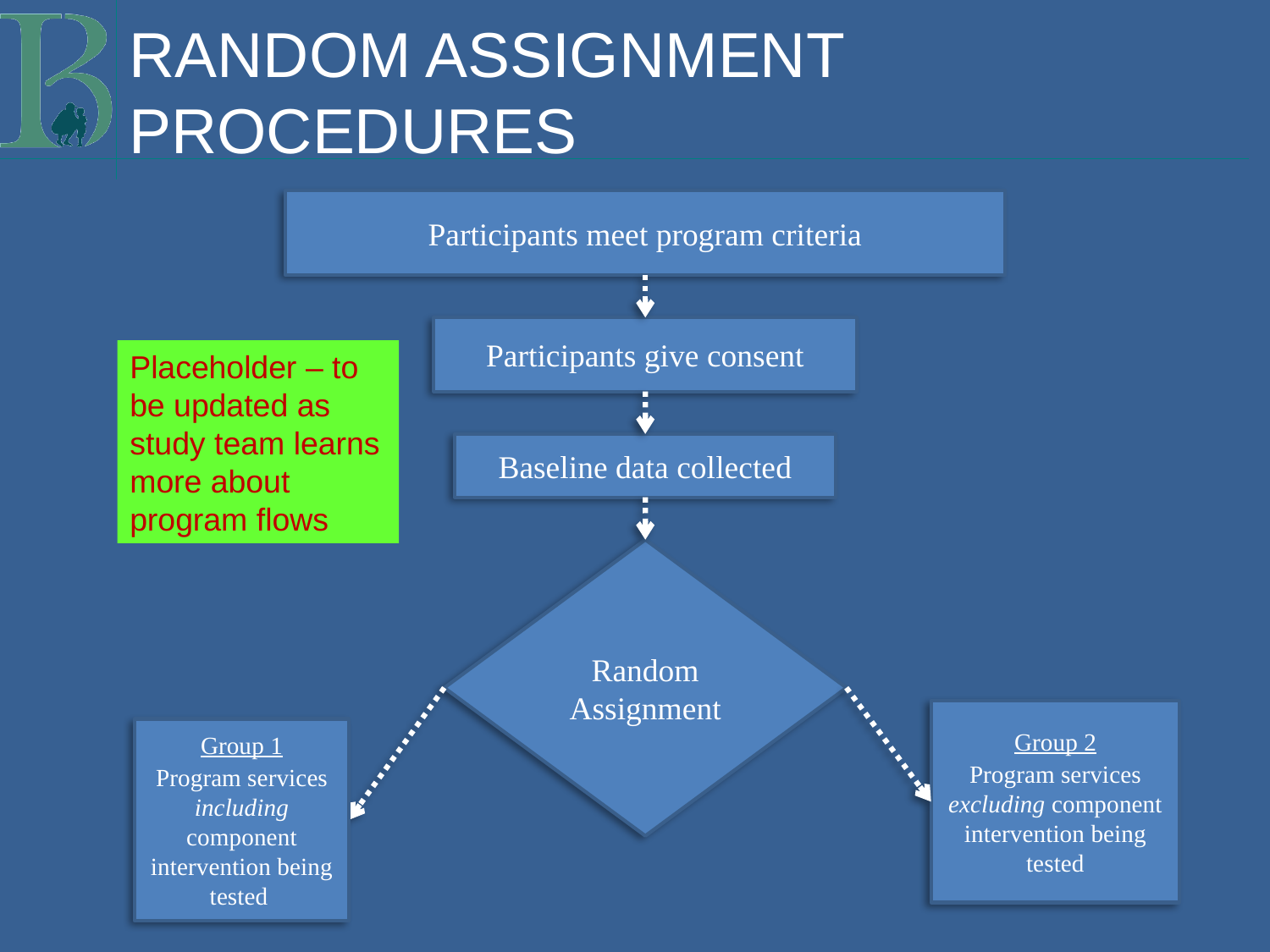

# Random assignment procedures

Participants meet program criteria
Participants give consent
Placeholder – to be updated as study team learns more about program flows
Baseline data collected
Random Assignment
Group 2
Program services excluding component intervention being tested
Group 1
Program services including component intervention being tested